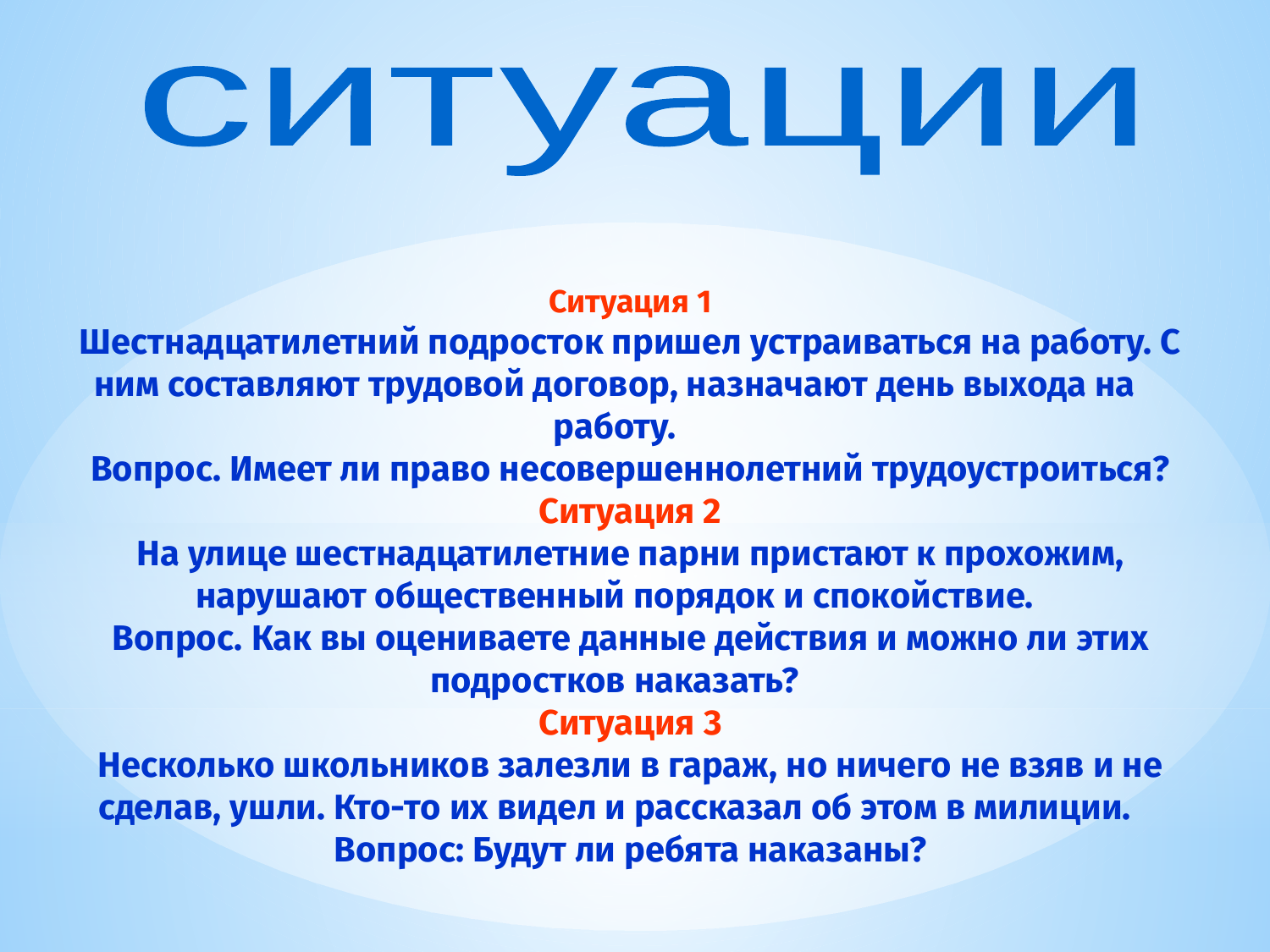

ситуации

Ситуация 1
Шестнадцатилетний подросток пришел устраиваться на работу. С ним составляют трудовой договор, назначают день выхода на работу.
Вопрос. Имеет ли право несовершеннолетний трудоустроиться?
Ситуация 2
На улице шестнадцатилетние парни пристают к прохожим, нарушают общественный порядок и спокойствие.
Вопрос. Как вы оцениваете данные действия и можно ли этих подростков наказать?
Ситуация 3
Несколько школьников залезли в гараж, но ничего не взяв и не сделав, ушли. Кто-то их видел и рассказал об этом в милиции.
Вопрос: Будут ли ребята наказаны?